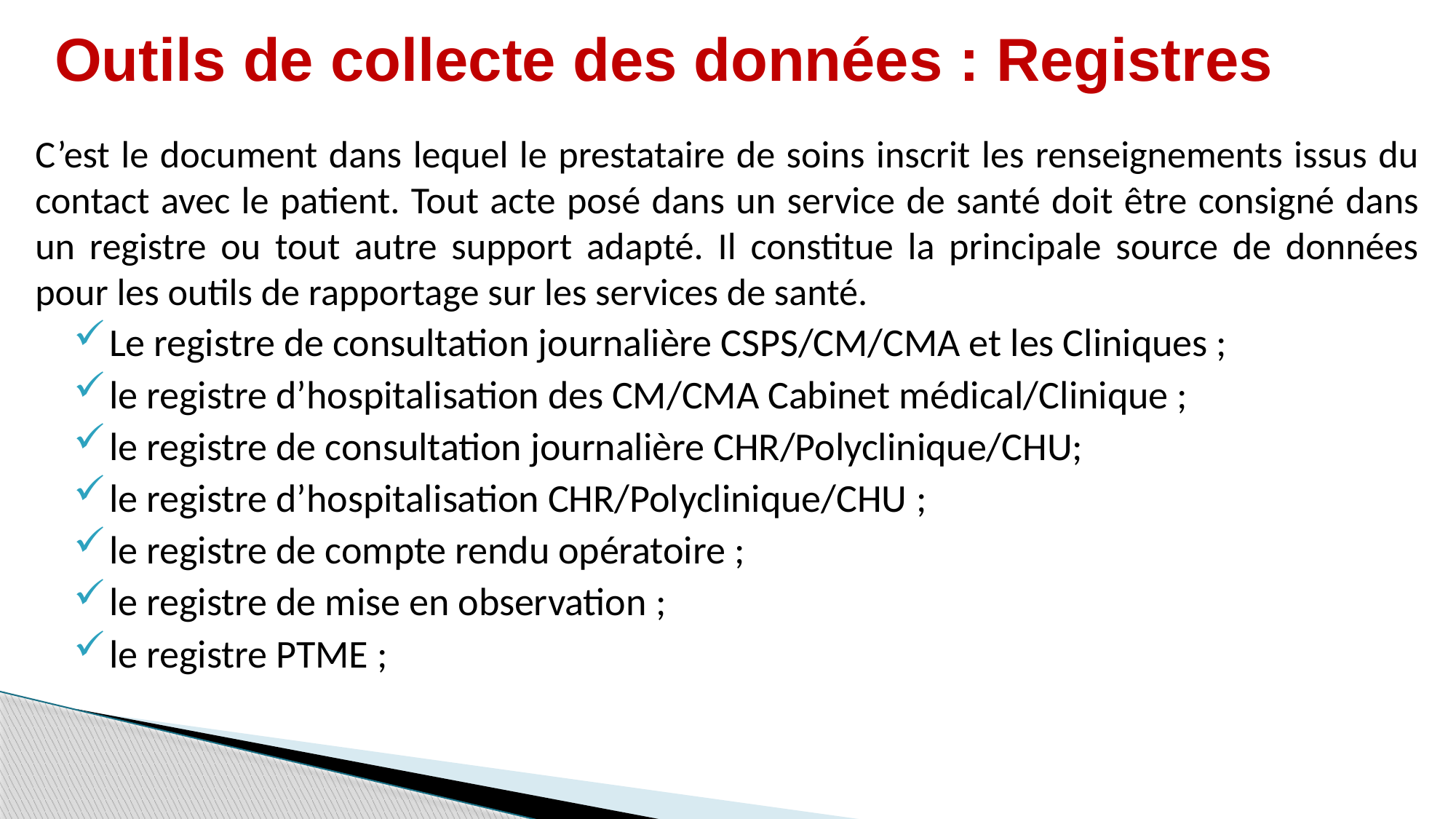

# Outils de collecte des données : Registres
C’est le document dans lequel le prestataire de soins inscrit les renseignements issus du contact avec le patient. Tout acte posé dans un service de santé doit être consigné dans un registre ou tout autre support adapté. Il constitue la principale source de données pour les outils de rapportage sur les services de santé.
Le registre de consultation journalière CSPS/CM/CMA et les Cliniques ;
le registre d’hospitalisation des CM/CMA Cabinet médical/Clinique ;
le registre de consultation journalière CHR/Polyclinique/CHU;
le registre d’hospitalisation CHR/Polyclinique/CHU ;
le registre de compte rendu opératoire ;
le registre de mise en observation ;
le registre PTME ;